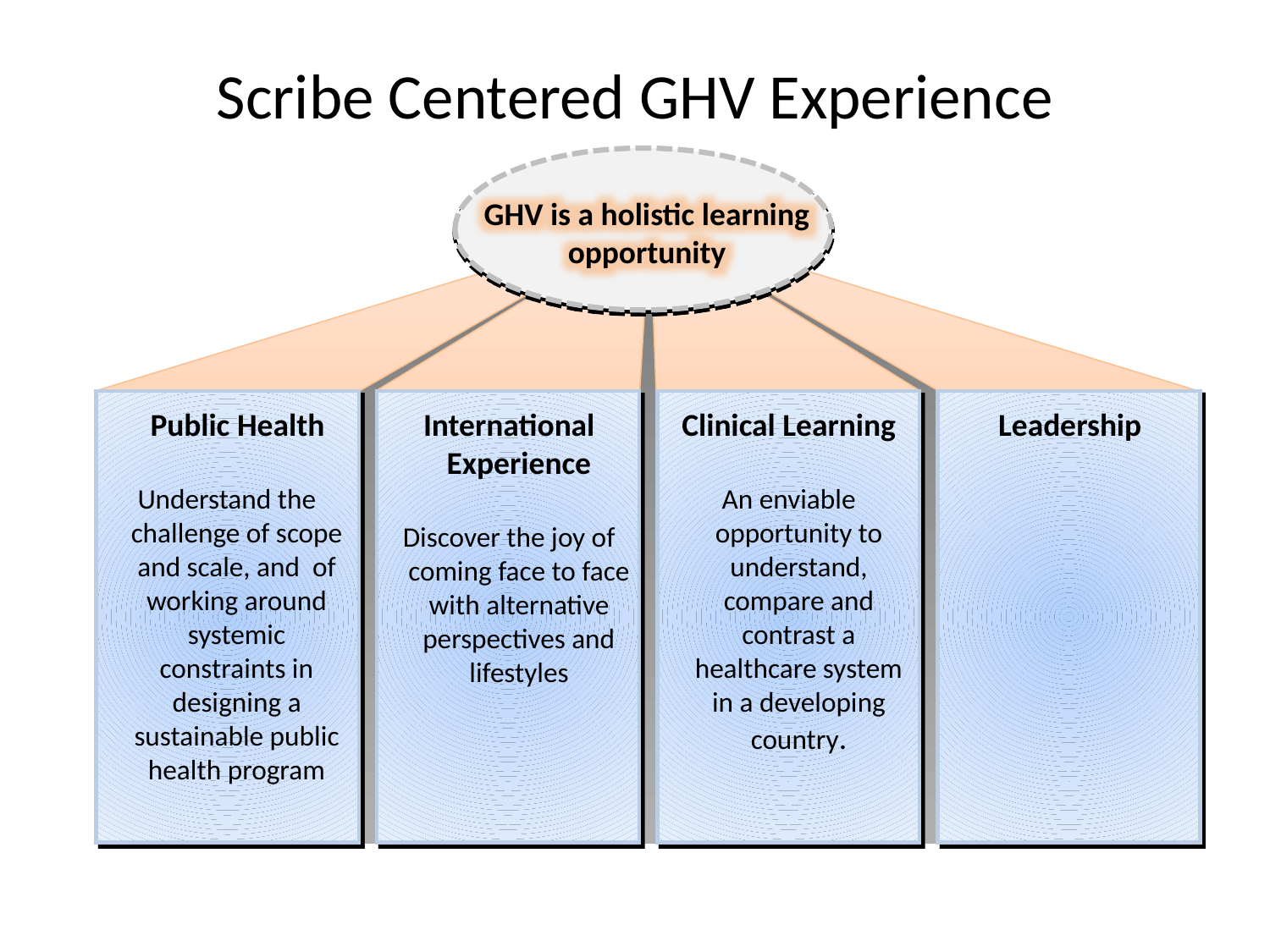

# Scribe Centered GHV Experience

GHV is a holistic learning opportunity

   Public Health

Understand the challenge of scope and scale, and  of working around systemic constraints in designing a sustainable public health program
International Experience

Discover the joy of coming face to face with alternative perspectives and lifestyles
Clinical Learning

An enviable opportunity to understand, compare and contrast a healthcare system in a developing country.
Leadership